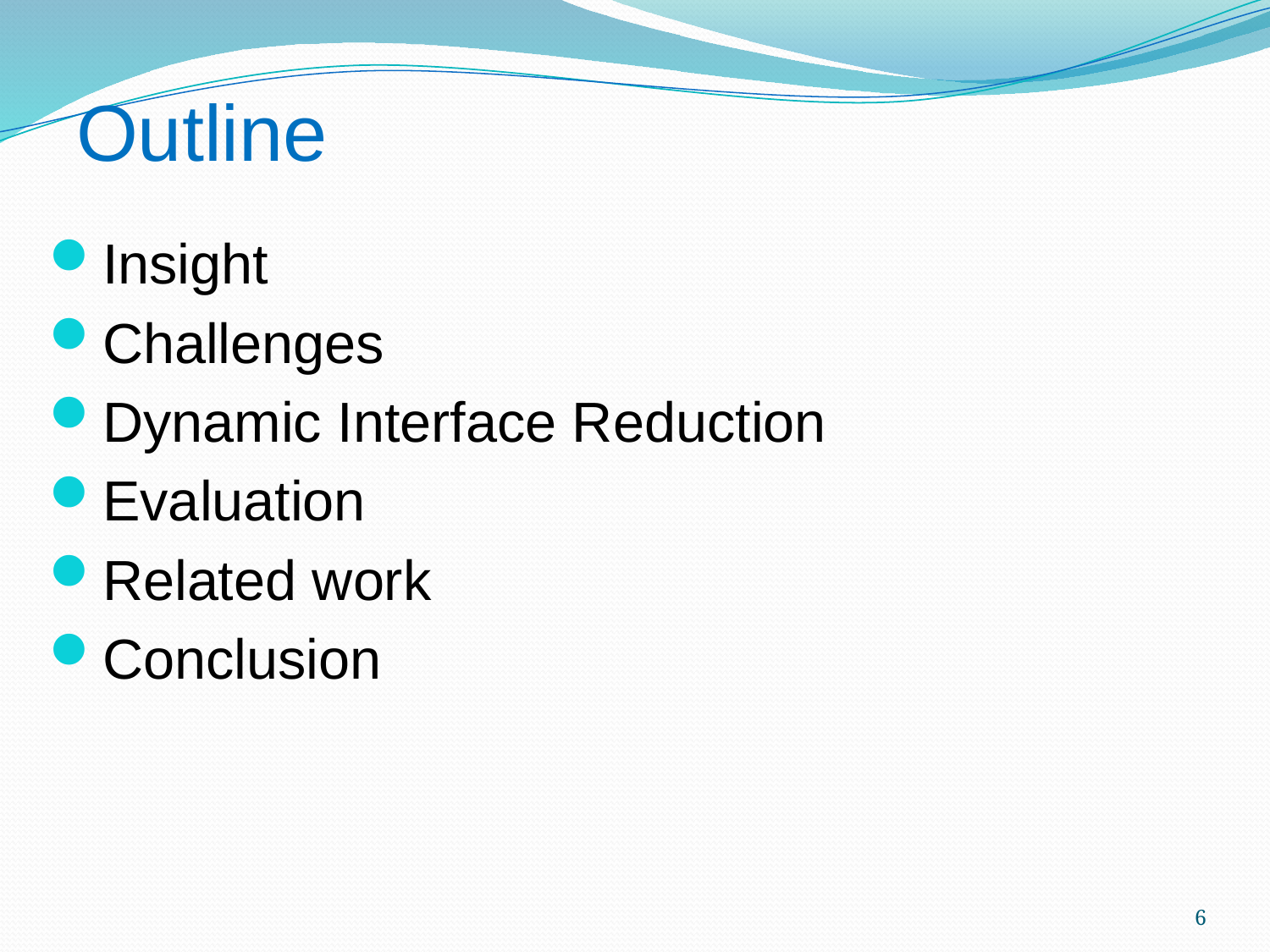

# Outline
Insight
Challenges
Dynamic Interface Reduction
Evaluation
Related work
Conclusion

6